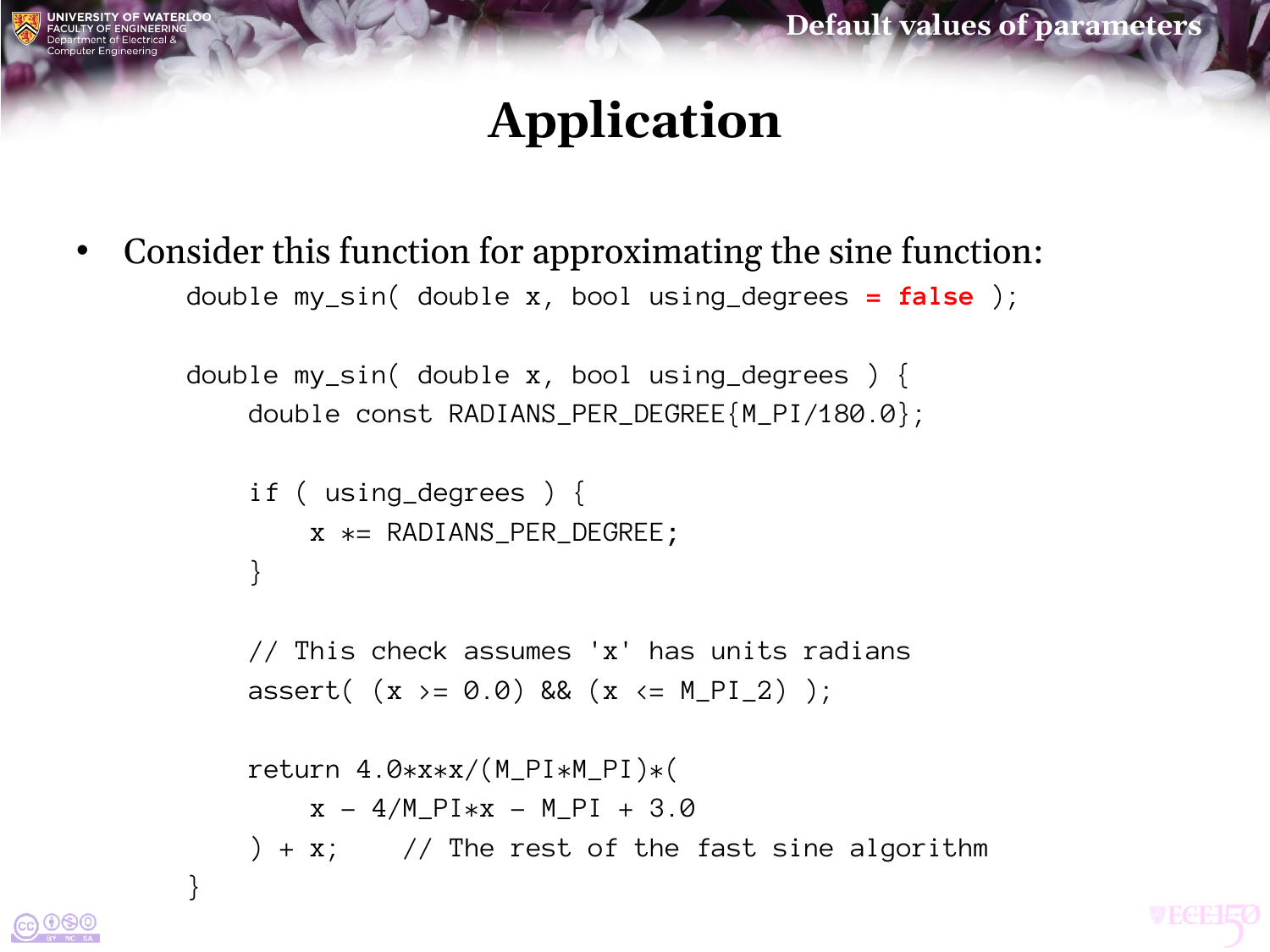

# Application
Consider this function for approximating the sine function:
double my_sin( double x, bool using_degrees = false );

double my_sin( double x, bool using_degrees ) {
    double const RADIANS_PER_DEGREE{M_PI/180.0};

    if ( using_degrees ) {
        x *= RADIANS_PER_DEGREE;
    }

    // This check assumes 'x' has units radians
    assert( (x >= 0.0) && (x <= M_PI_2) );

    return 4.0*x*x/(M_PI*M_PI)*(
        x - 4/M_PI*x - M_PI + 3.0
    ) + x;    // The rest of the fast sine algorithm
}